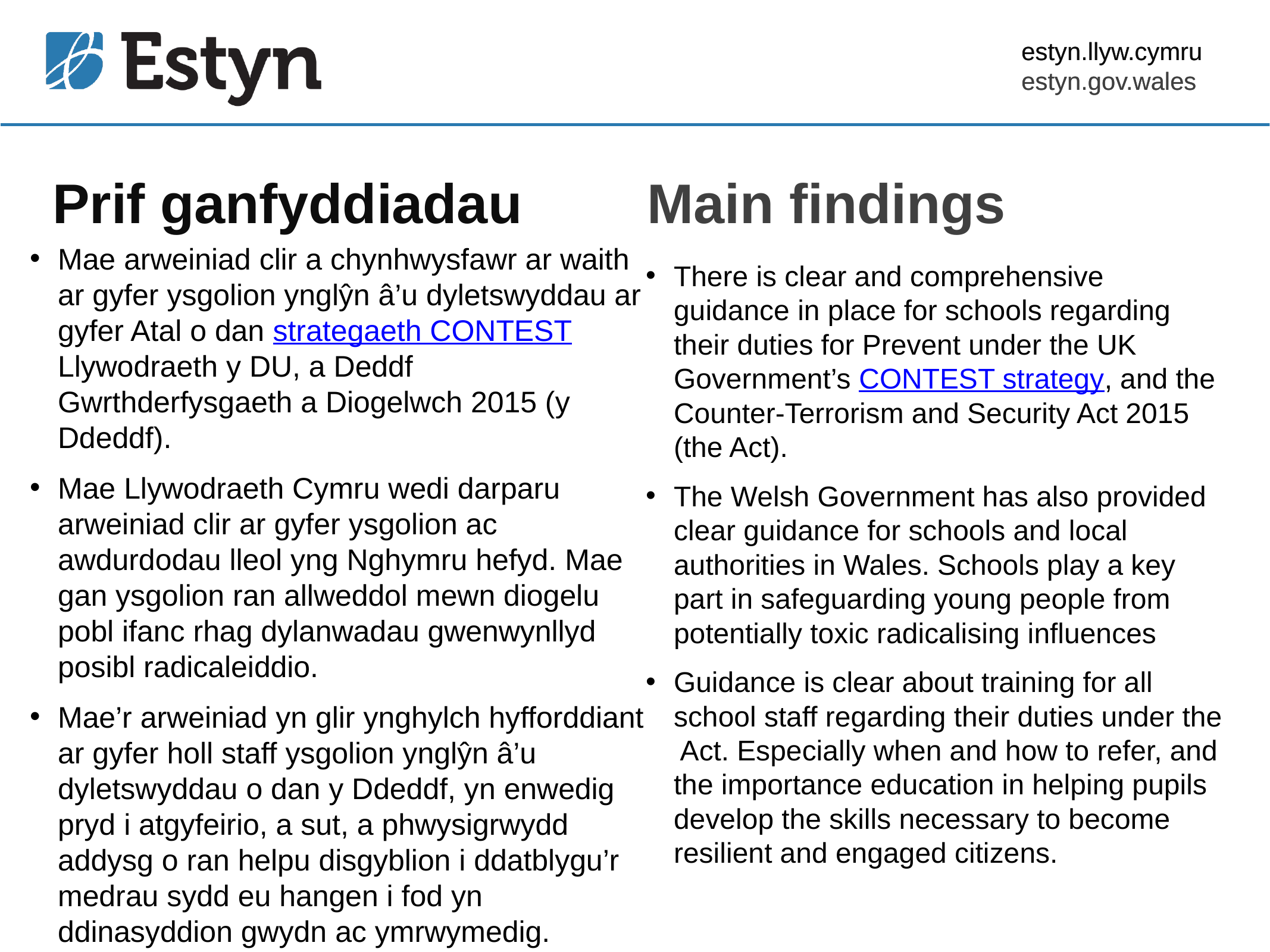

estyn.llyw.cymru
estyn.gov.wales
# Prif ganfyddiadau
Main findings
Mae arweiniad clir a chynhwysfawr ar waith ar gyfer ysgolion ynglŷn â’u dyletswyddau ar gyfer Atal o dan strategaeth CONTEST Llywodraeth y DU, a Deddf Gwrthderfysgaeth a Diogelwch 2015 (y Ddeddf).
Mae Llywodraeth Cymru wedi darparu arweiniad clir ar gyfer ysgolion ac awdurdodau lleol yng Nghymru hefyd. Mae gan ysgolion ran allweddol mewn diogelu pobl ifanc rhag dylanwadau gwenwynllyd posibl radicaleiddio.
Mae’r arweiniad yn glir ynghylch hyfforddiant ar gyfer holl staff ysgolion ynglŷn â’u dyletswyddau o dan y Ddeddf, yn enwedig pryd i atgyfeirio, a sut, a phwysigrwydd addysg o ran helpu disgyblion i ddatblygu’r medrau sydd eu hangen i fod yn ddinasyddion gwydn ac ymrwymedig.

There is clear and comprehensive guidance in place for schools regarding their duties for Prevent under the UK Government’s CONTEST strategy, and the Counter‑Terrorism and Security Act 2015 (the Act).
The Welsh Government has also provided clear guidance for schools and local authorities in Wales. Schools play a key part in safeguarding young people from potentially toxic radicalising influences
Guidance is clear about training for all school staff regarding their duties under the  Act. Especially when and how to refer, and the importance education in helping pupils develop the skills necessary to become resilient and engaged citizens.